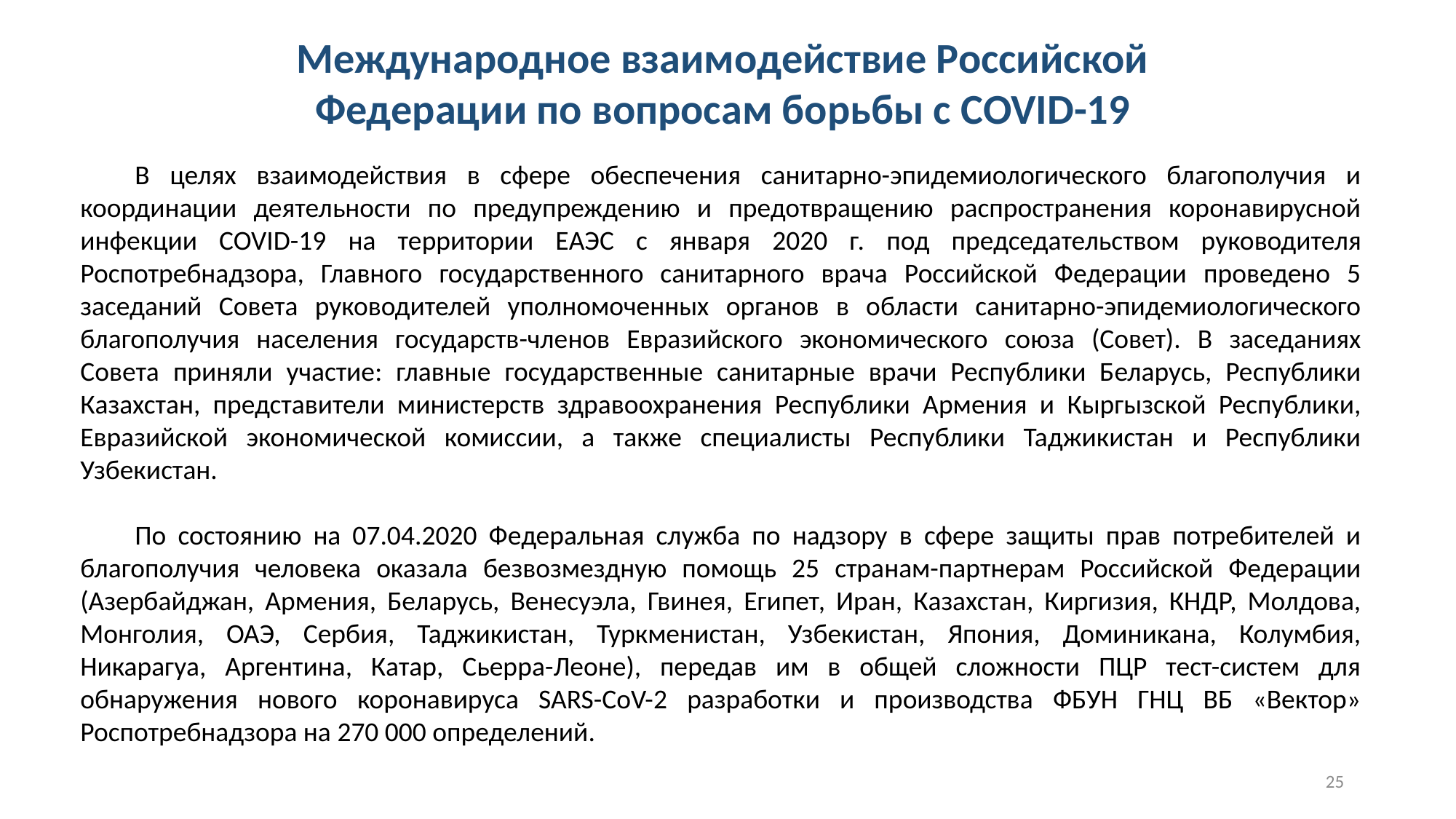

Международное взаимодействие Российской Федерации по вопросам борьбы с COVID-19
В целях взаимодействия в сфере обеспечения санитарно-эпидемиологического благополучия и координации деятельности по предупреждению и предотвращению распространения коронавирусной инфекции COVID-19 на территории ЕАЭС с января 2020 г. под председательством руководителя Роспотребнадзора, Главного государственного санитарного врача Российской Федерации проведено 5 заседаний Совета руководителей уполномоченных органов в области санитарно-эпидемиологического благополучия населения государств-членов Евразийского экономического союза (Совет). В заседаниях Совета приняли участие: главные государственные санитарные врачи Республики Беларусь, Республики Казахстан, представители министерств здравоохранения Республики Армения и Кыргызской Республики, Евразийской экономической комиссии, а также специалисты Республики Таджикистан и Республики Узбекистан.

По состоянию на 07.04.2020 Федеральная служба по надзору в сфере защиты прав потребителей и благополучия человека оказала безвозмездную помощь 25 странам-партнерам Российской Федерации (Азербайджан, Армения, Беларусь, Венесуэла, Гвинея, Египет, Иран, Казахстан, Киргизия, КНДР, Молдова, Монголия, ОАЭ, Сербия, Таджикистан, Туркменистан, Узбекистан, Япония, Доминикана, Колумбия, Никарагуа, Аргентина, Катар, Сьерра-Леоне), передав им в общей сложности ПЦР тест-систем для обнаружения нового коронавируса SARS-CoV-2 разработки и производства ФБУН ГНЦ ВБ «Вектор» Роспотребнадзора на 270 000 определений.

25